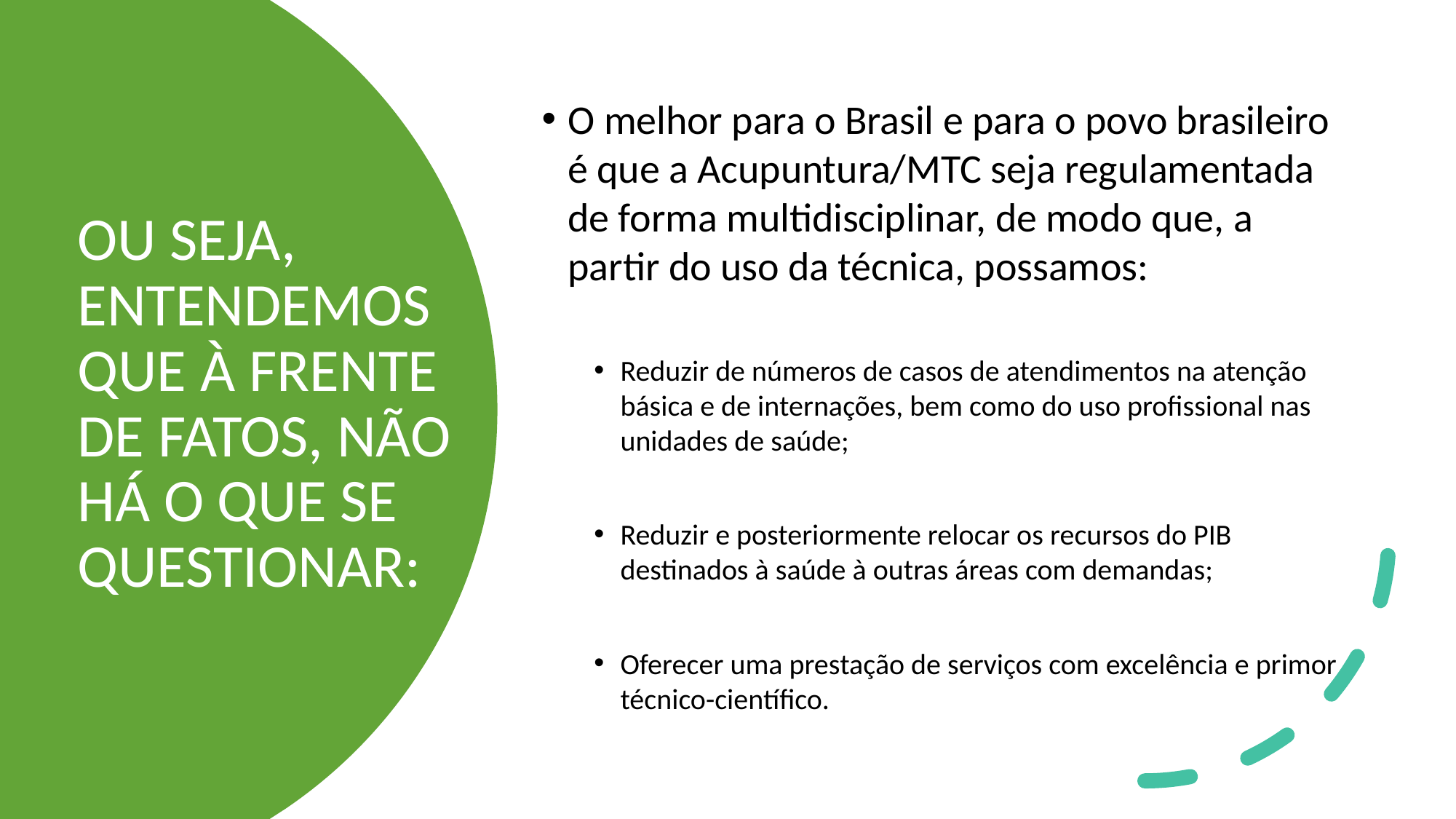

O melhor para o Brasil e para o povo brasileiro é que a Acupuntura/MTC seja regulamentada de forma multidisciplinar, de modo que, a partir do uso da técnica, possamos:

Reduzir de números de casos de atendimentos na atenção básica e de internações, bem como do uso profissional nas unidades de saúde;

Reduzir e posteriormente relocar os recursos do PIB destinados à saúde à outras áreas com demandas;

Oferecer uma prestação de serviços com excelência e primor técnico-científico.
# OU SEJA, ENTENDEMOS QUE À FRENTE DE FATOS, NÃO HÁ O QUE SE QUESTIONAR: